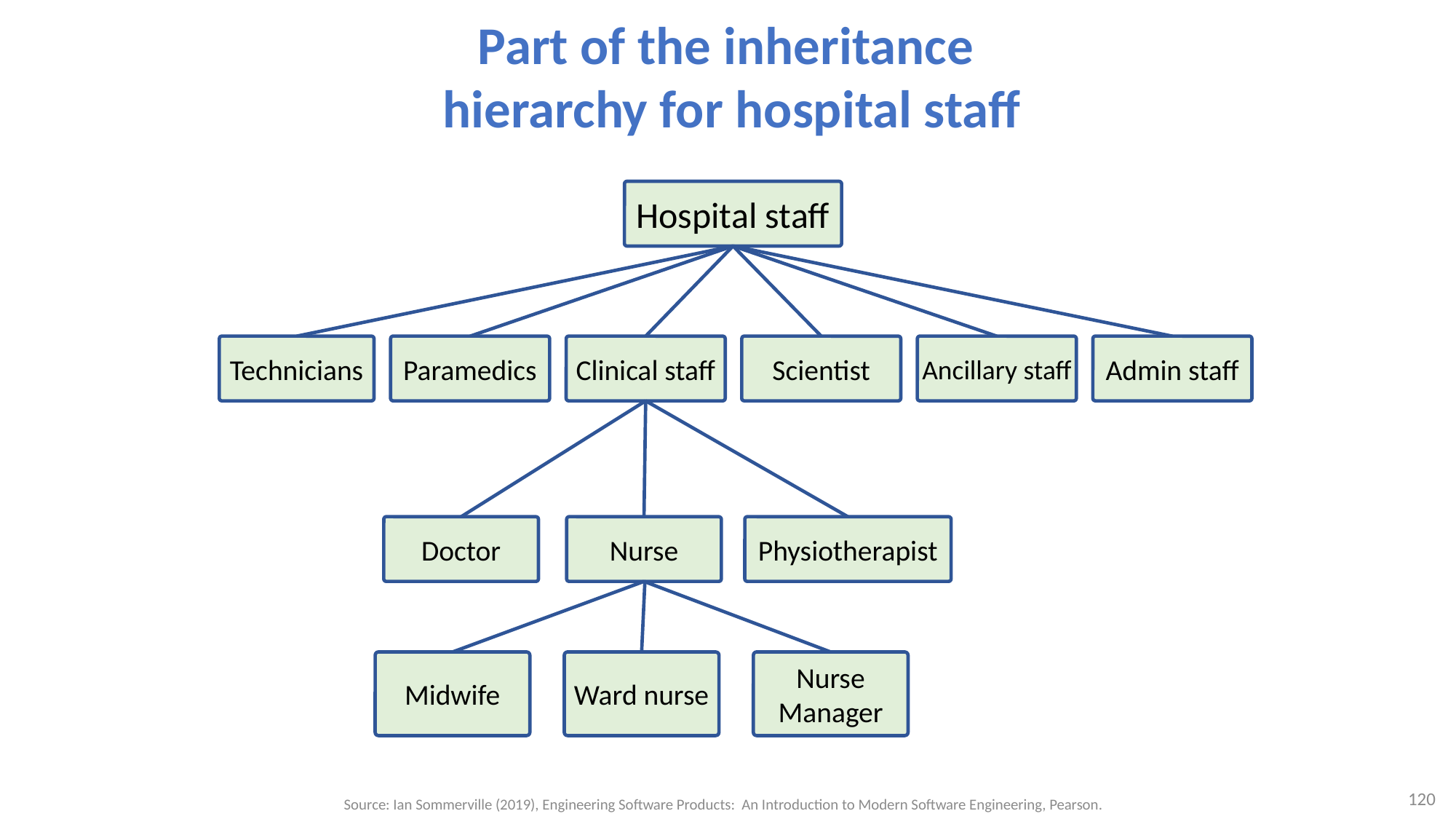

# Part of the inheritance hierarchy for hospital staff
Hospital staff
Technicians
Paramedics
Clinical staff
Scientist
Ancillary staff
Admin staff
Doctor
Nurse
Physiotherapist
Midwife
Ward nurse
Nurse
Manager
120
Source: Ian Sommerville (2019), Engineering Software Products:  An Introduction to Modern Software Engineering, Pearson.